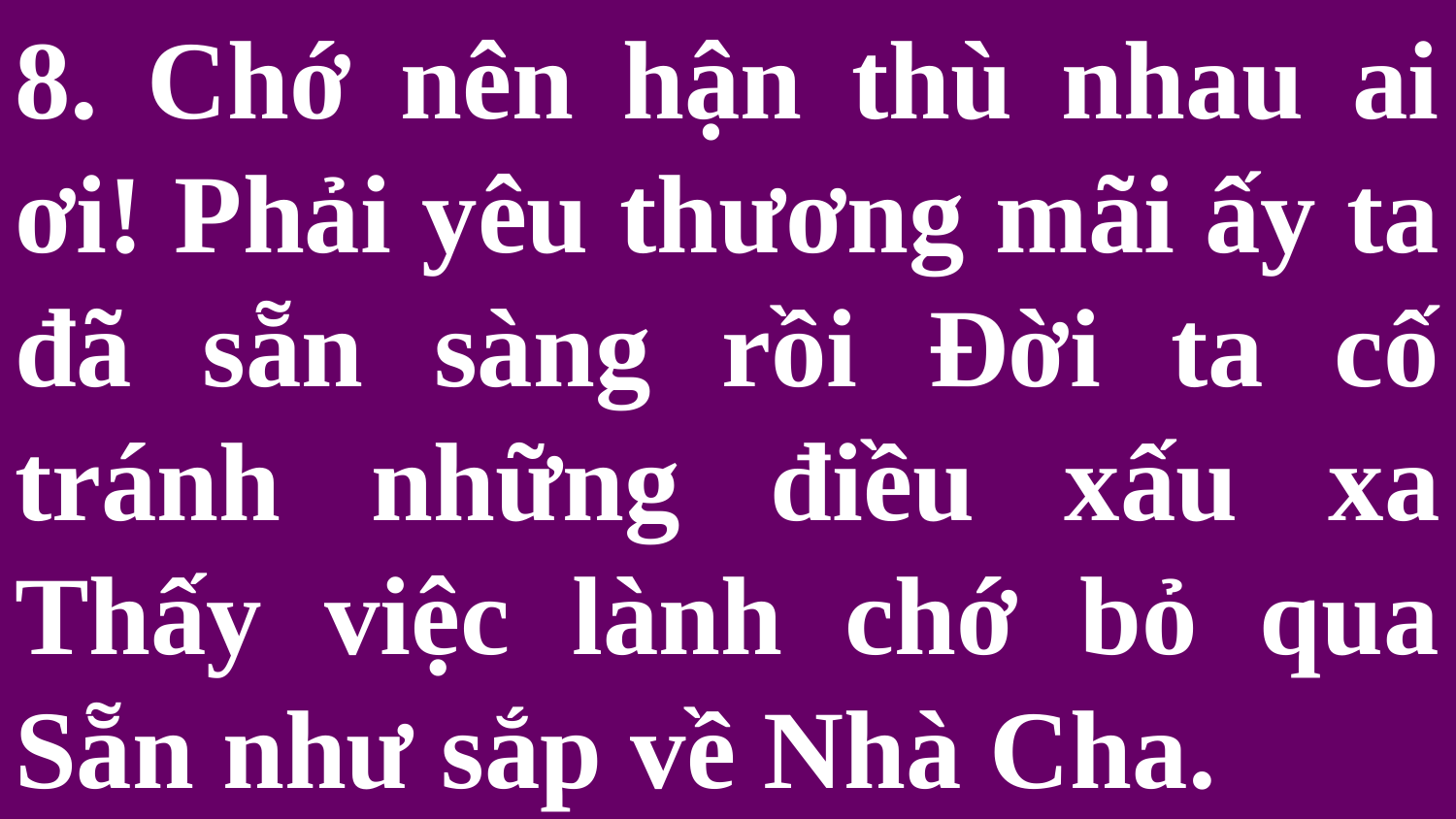

# 8. Chớ nên hận thù nhau ai ơi! Phải yêu thương mãi ấy ta đã sẵn sàng rồi Đời ta cố tránh những điều xấu xa Thấy việc lành chớ bỏ qua Sẵn như sắp về Nhà Cha.